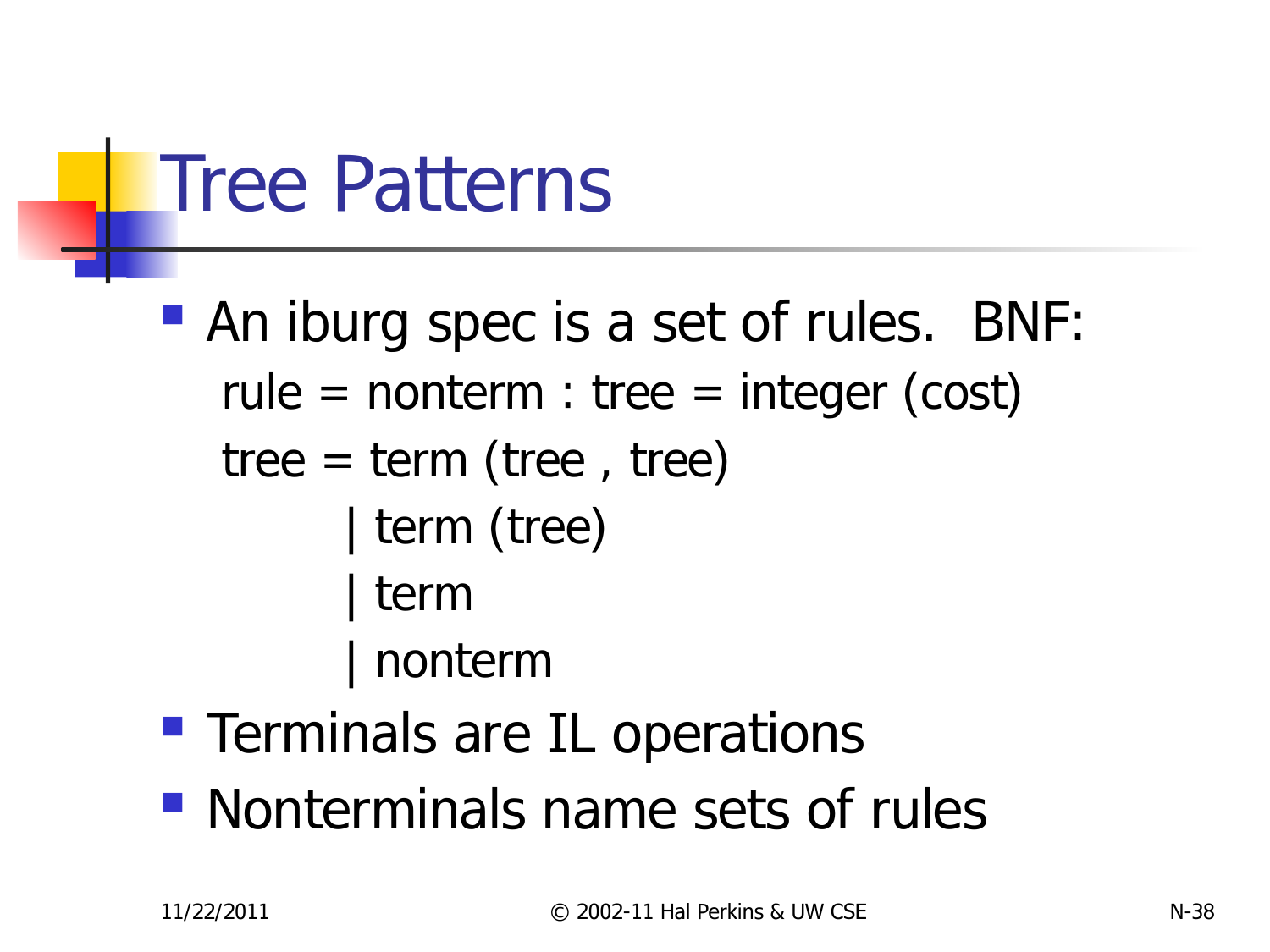

# Tree Patterns
An iburg spec is a set of rules.  BNF:
rule = nonterm : tree = integer (cost)
tree = term (tree , tree)
        | term (tree)
        | term
        | nonterm
Terminals are IL operations
Nonterminals name sets of rules
11/22/2011
© 2002-11 Hal Perkins & UW CSE
N-38